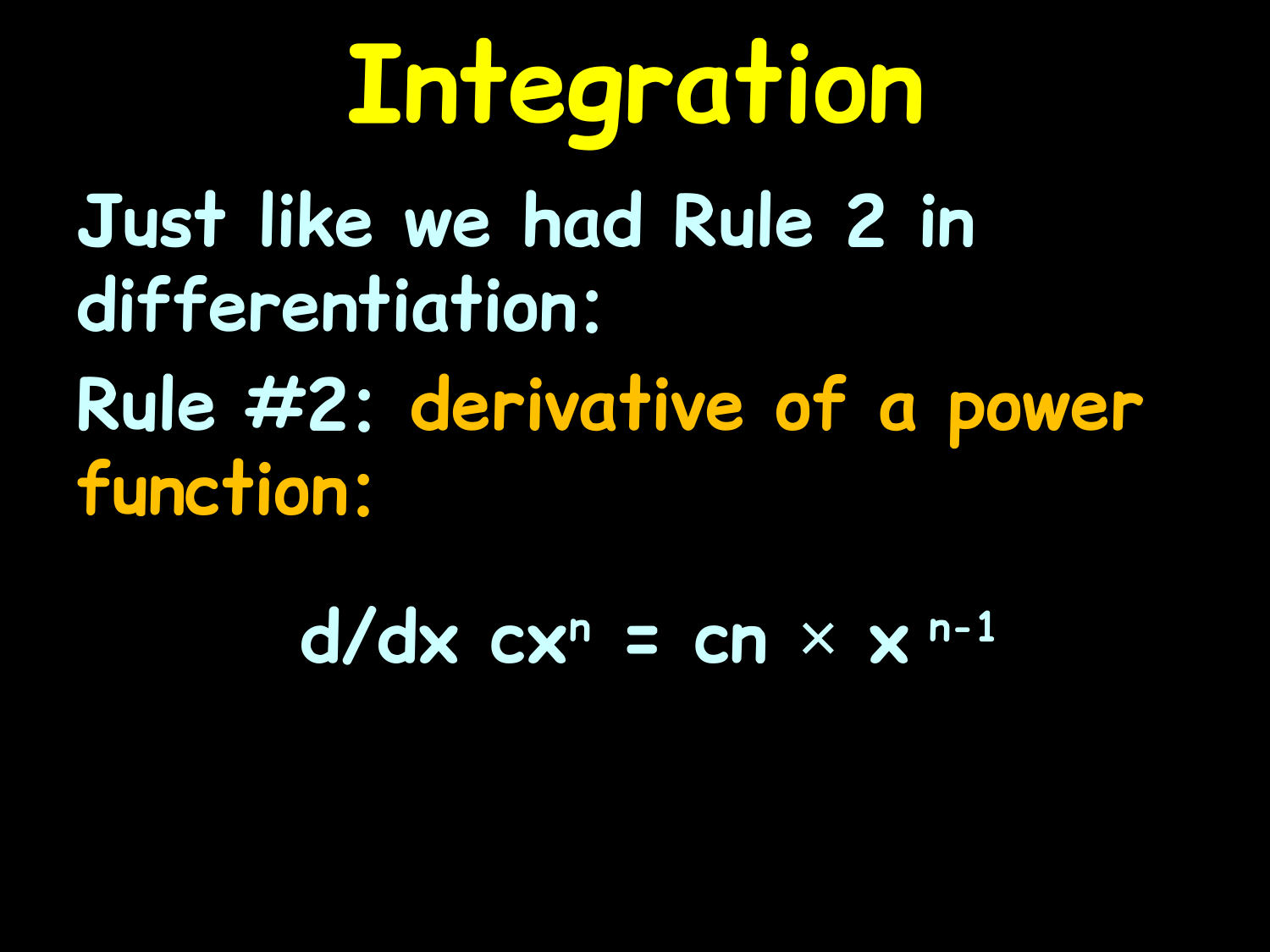

# Integration
Just like we had Rule 2 in differentiation:
Rule #2: derivative of a power function:

 d/dx cxn = cn × x n-1